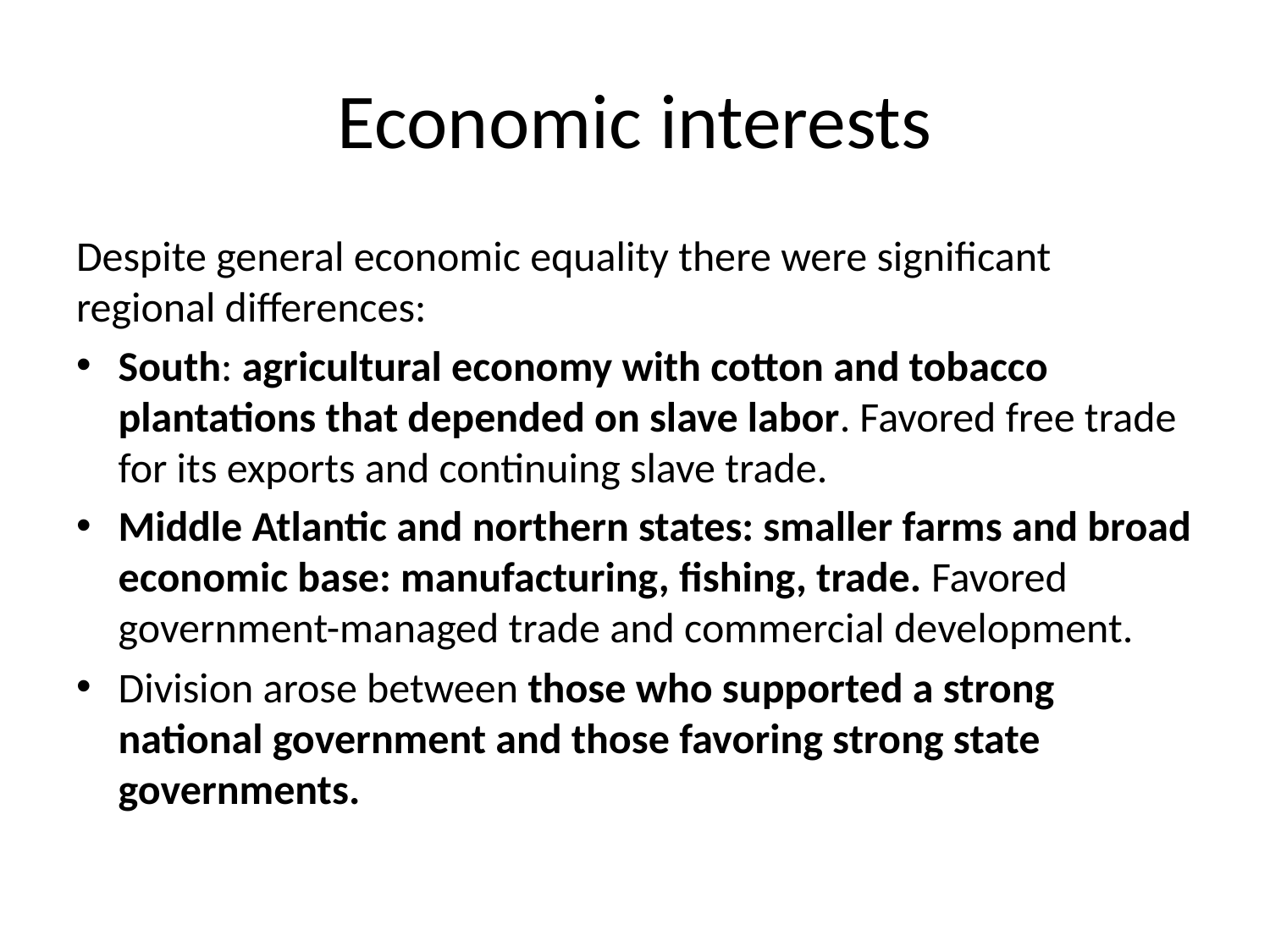

# Economic interests
Despite general economic equality there were significant regional differences:
South: agricultural economy with cotton and tobacco plantations that depended on slave labor. Favored free trade for its exports and continuing slave trade.
Middle Atlantic and northern states: smaller farms and broad economic base: manufacturing, fishing, trade. Favored government-managed trade and commercial development.
Division arose between those who supported a strong national government and those favoring strong state governments.